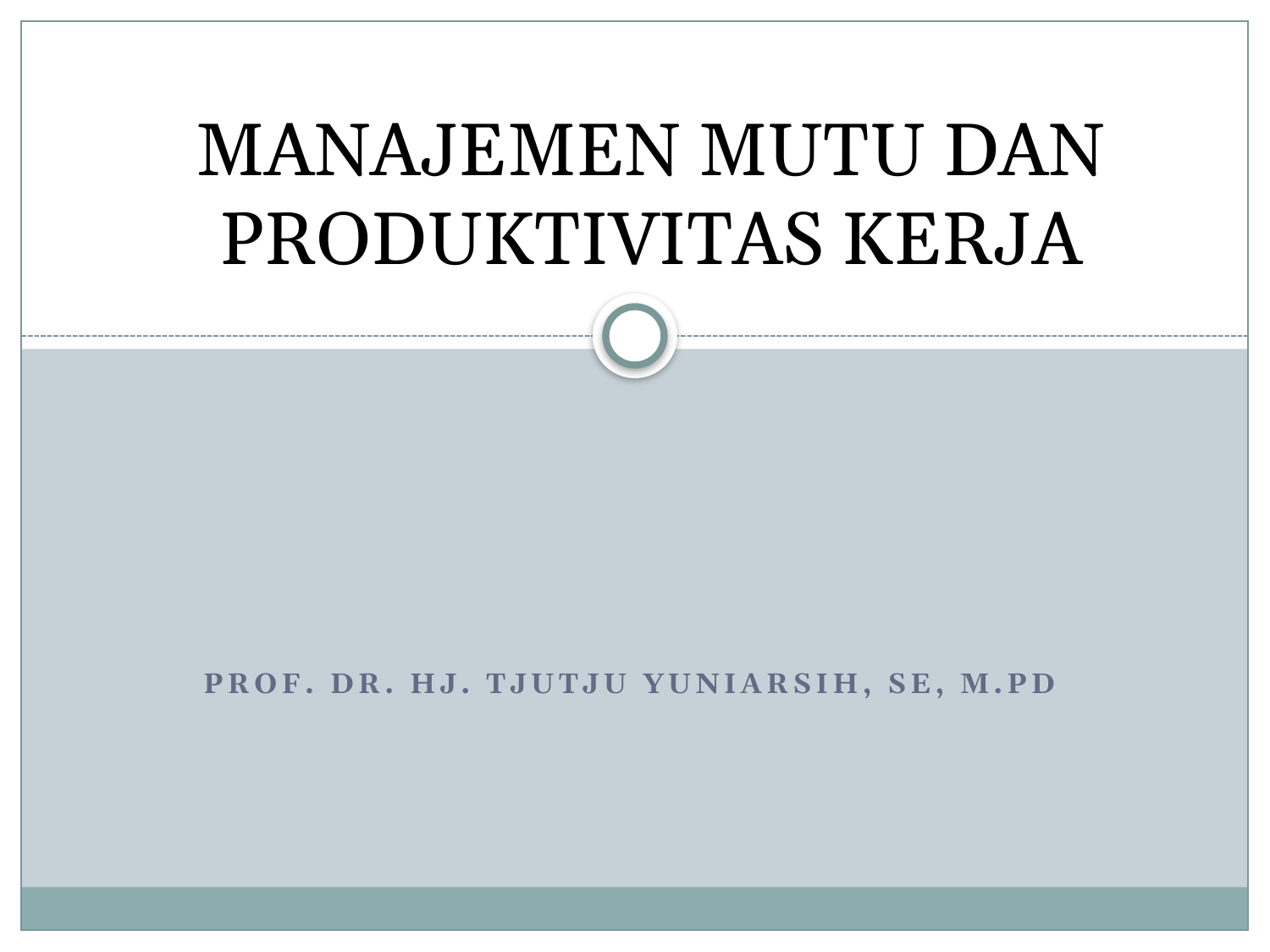

# MANAJEMEN MUTU DAN PRODUKTIVITAS KERJA

Prof. Dr. Hj. Tjutju Yuniarsih, SE, M.Pd